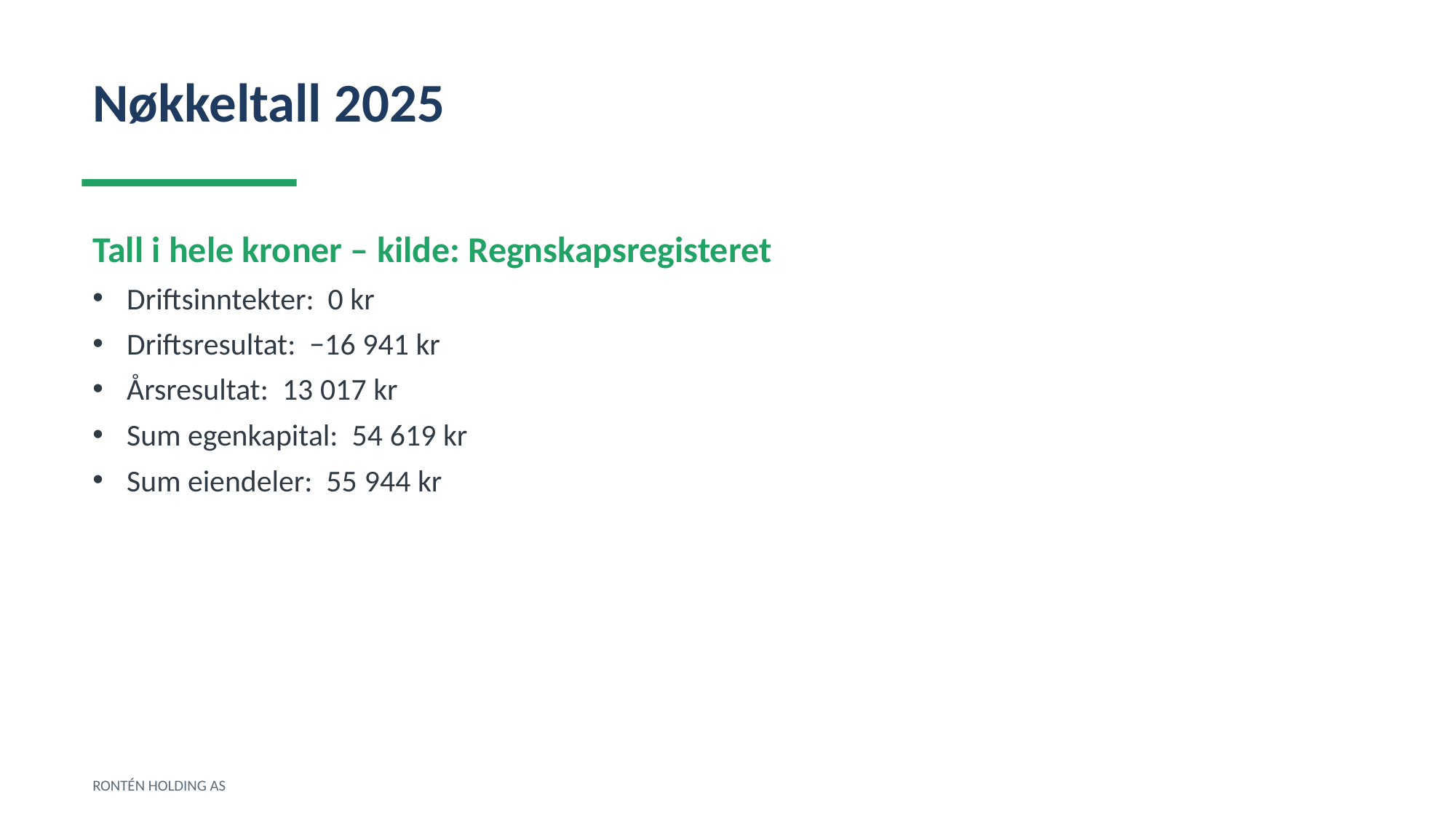

Nøkkeltall 2025

Tall i hele kroner – kilde: Regnskapsregisteret
Driftsinntekter:  0 kr
Driftsresultat:  −16 941 kr
Årsresultat:  13 017 kr
Sum egenkapital:  54 619 kr
Sum eiendeler:  55 944 kr
RONTÉN HOLDING AS